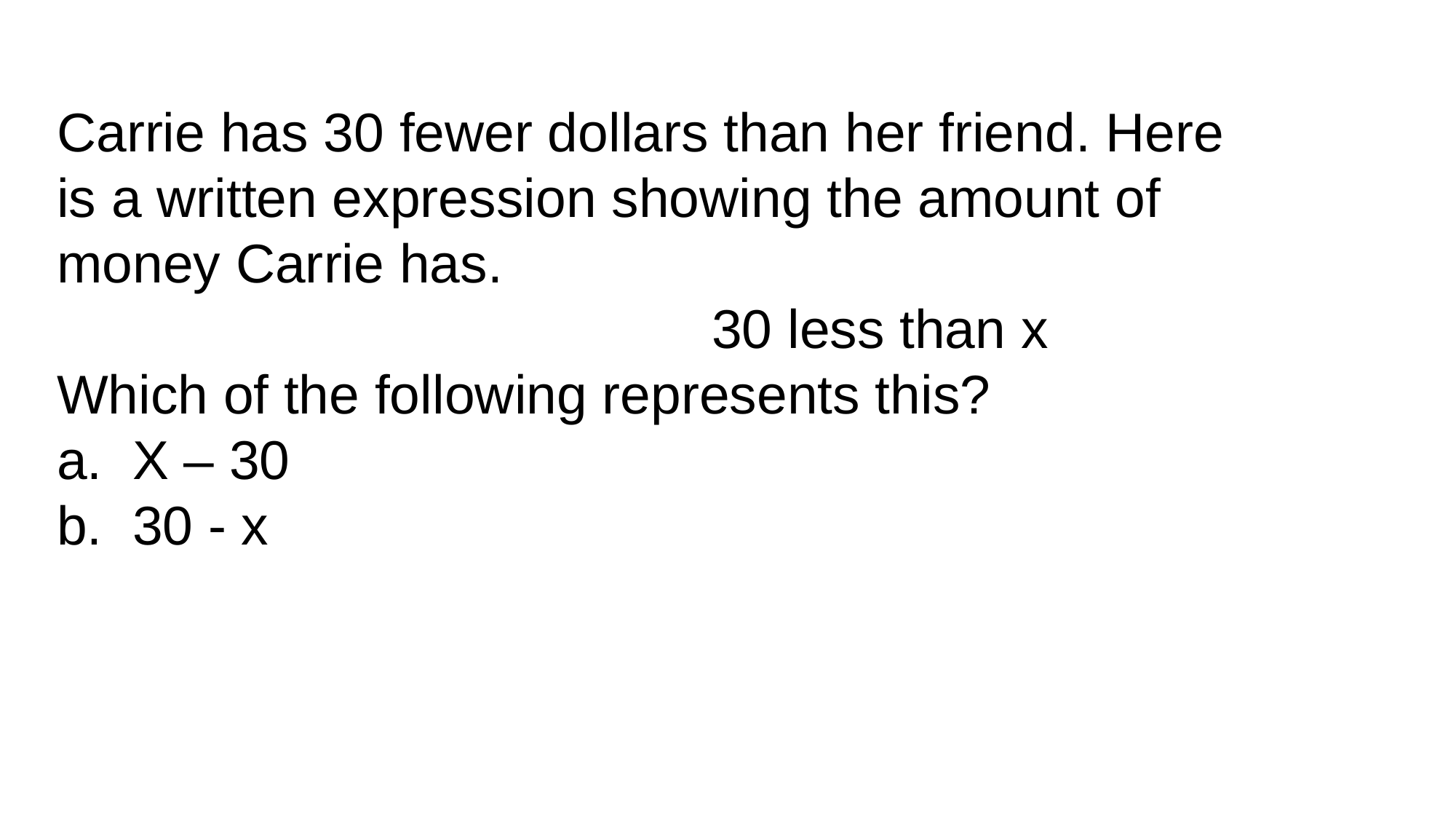

Carrie has 30 fewer dollars than her friend. Here is a written expression showing the amount of money Carrie has.
						30 less than x
Which of the following represents this?
  X – 30
  30 - x